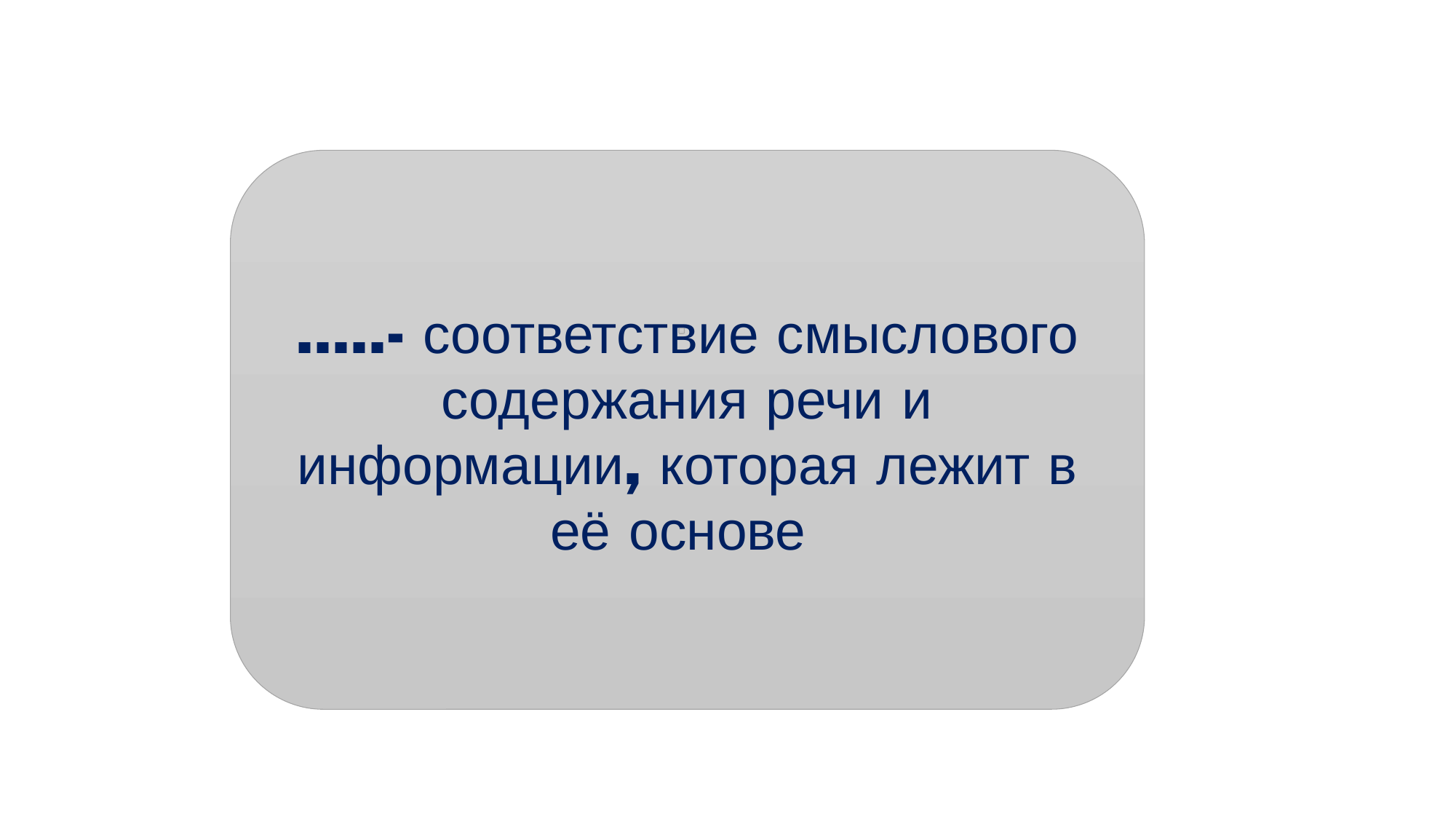

.....- соответствие смыслового содержания речи и информации, которая лежит в её основе